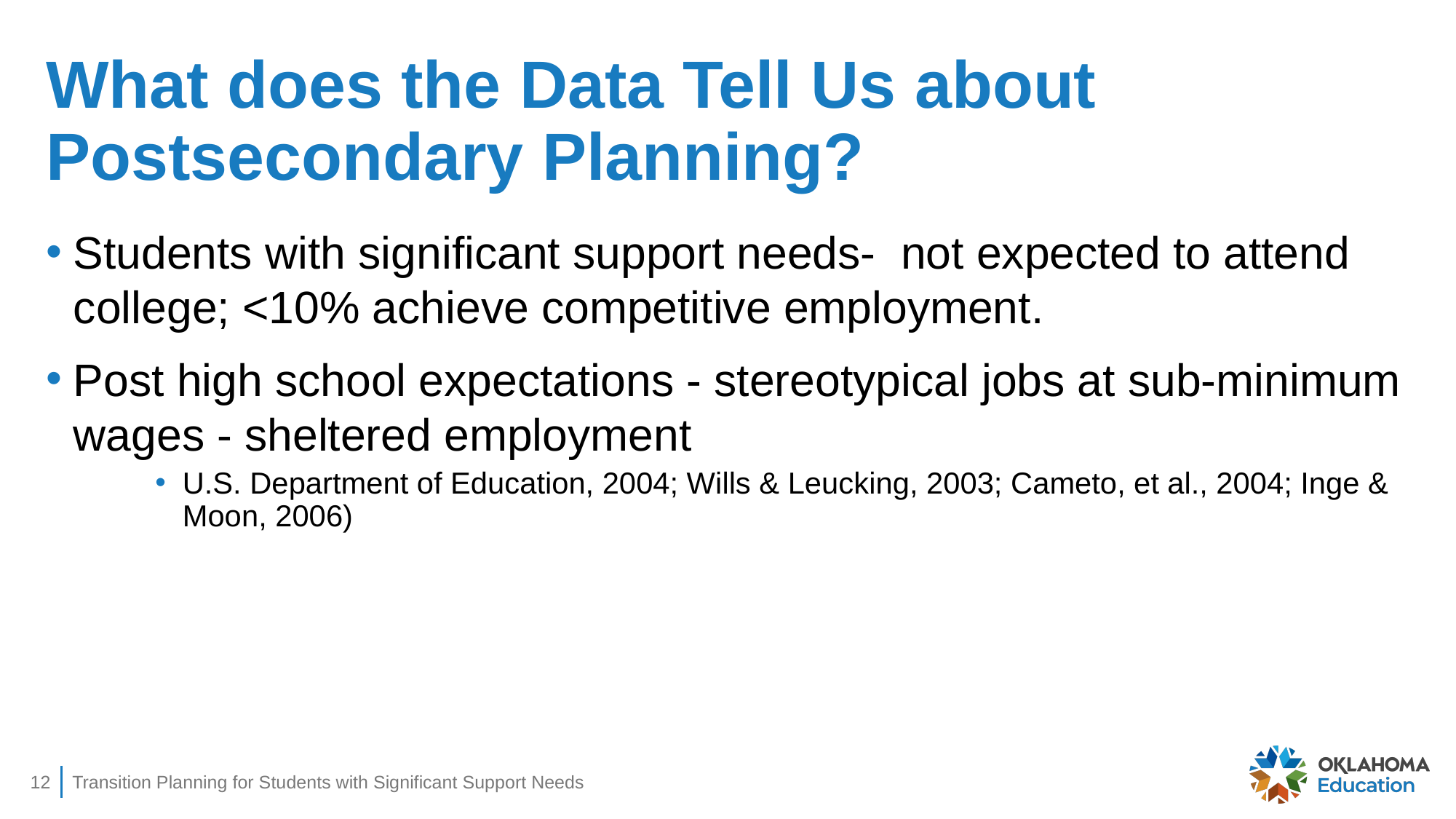

# What does the Data Tell Us about Postsecondary Planning?
Students with significant support needs-  not expected to attend college; <10% achieve competitive employment.
Post high school expectations - stereotypical jobs at sub-minimum wages - sheltered employment
U.S. Department of Education, 2004; Wills & Leucking, 2003; Cameto, et al., 2004; Inge & Moon, 2006)

12
Transition Planning for Students with Significant Support Needs